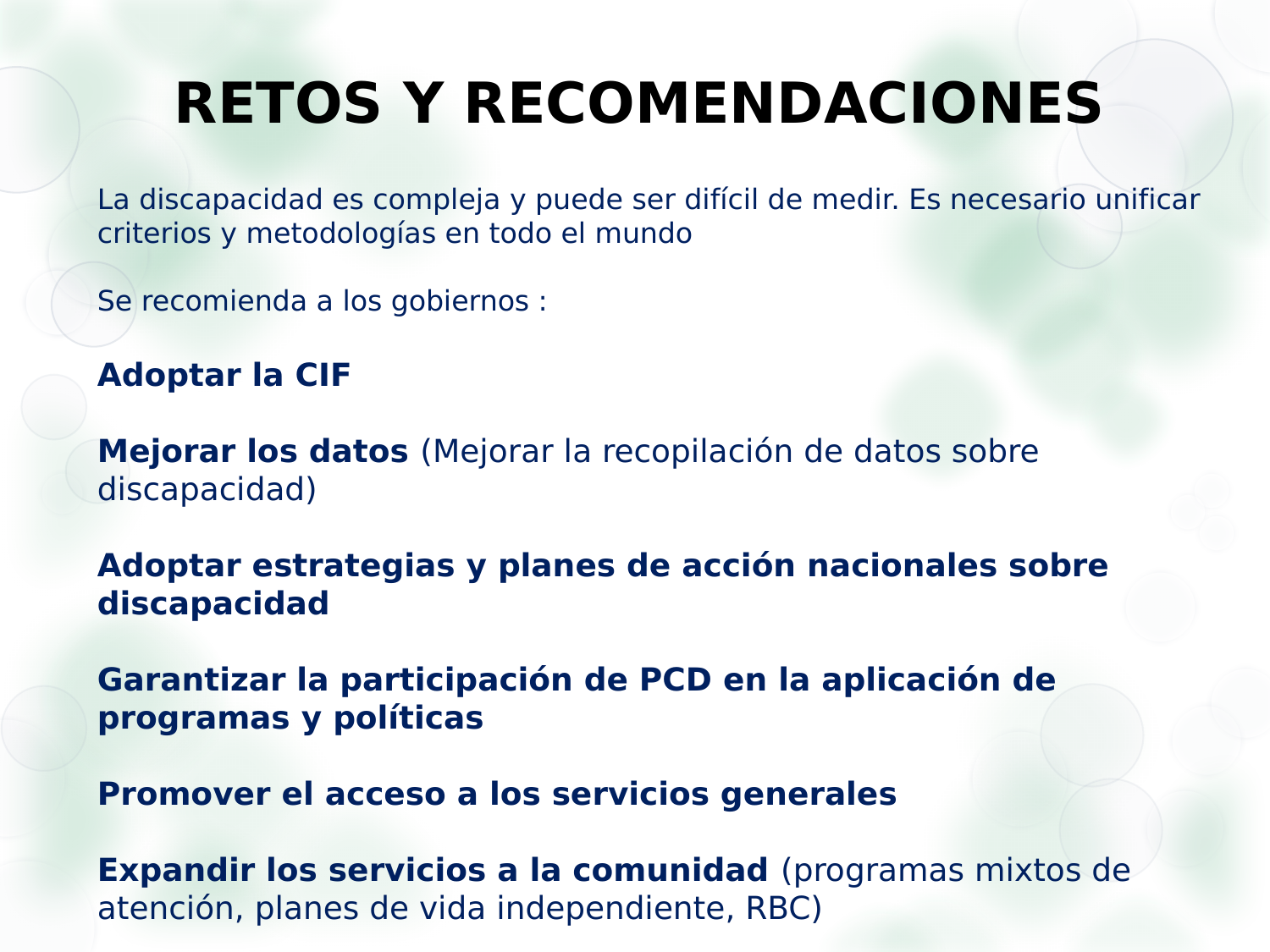

# RETOS Y RECOMENDACIONES
La discapacidad es compleja y puede ser difícil de medir. Es necesario unificar criterios y metodologías en todo el mundo

Se recomienda a los gobiernos :

Adoptar la CIF

Mejorar los datos (Mejorar la recopilación de datos sobre discapacidad)

Adoptar estrategias y planes de acción nacionales sobre discapacidad

Garantizar la participación de PCD en la aplicación de programas y políticas

Promover el acceso a los servicios generales

Expandir los servicios a la comunidad (programas mixtos de atención, planes de vida independiente, RBC)